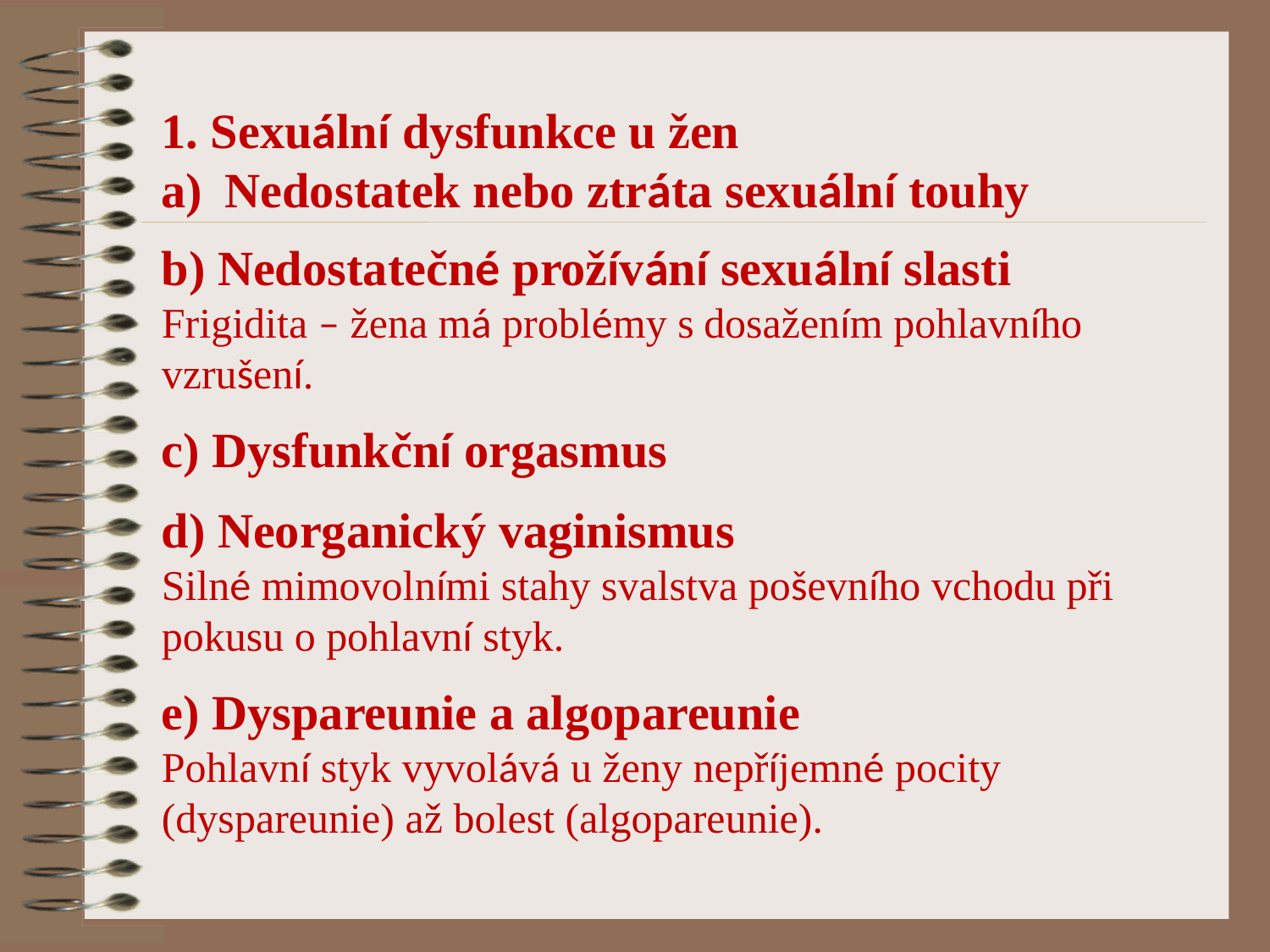

1. Sexuální dysfunkce u žen
Nedostatek nebo ztráta sexuální touhy

b) Nedostatečné prožívání sexuální slasti
Frigidita – žena má problémy s dosažením pohlavního vzrušení.

c) Dysfunkční orgasmus

d) Neorganický vaginismus
Silné mimovolními stahy svalstva poševního vchodu při pokusu o pohlavní styk.

e) Dyspareunie a algopareunie
Pohlavní styk vyvolává u ženy nepříjemné pocity (dyspareunie) až bolest (algopareunie).